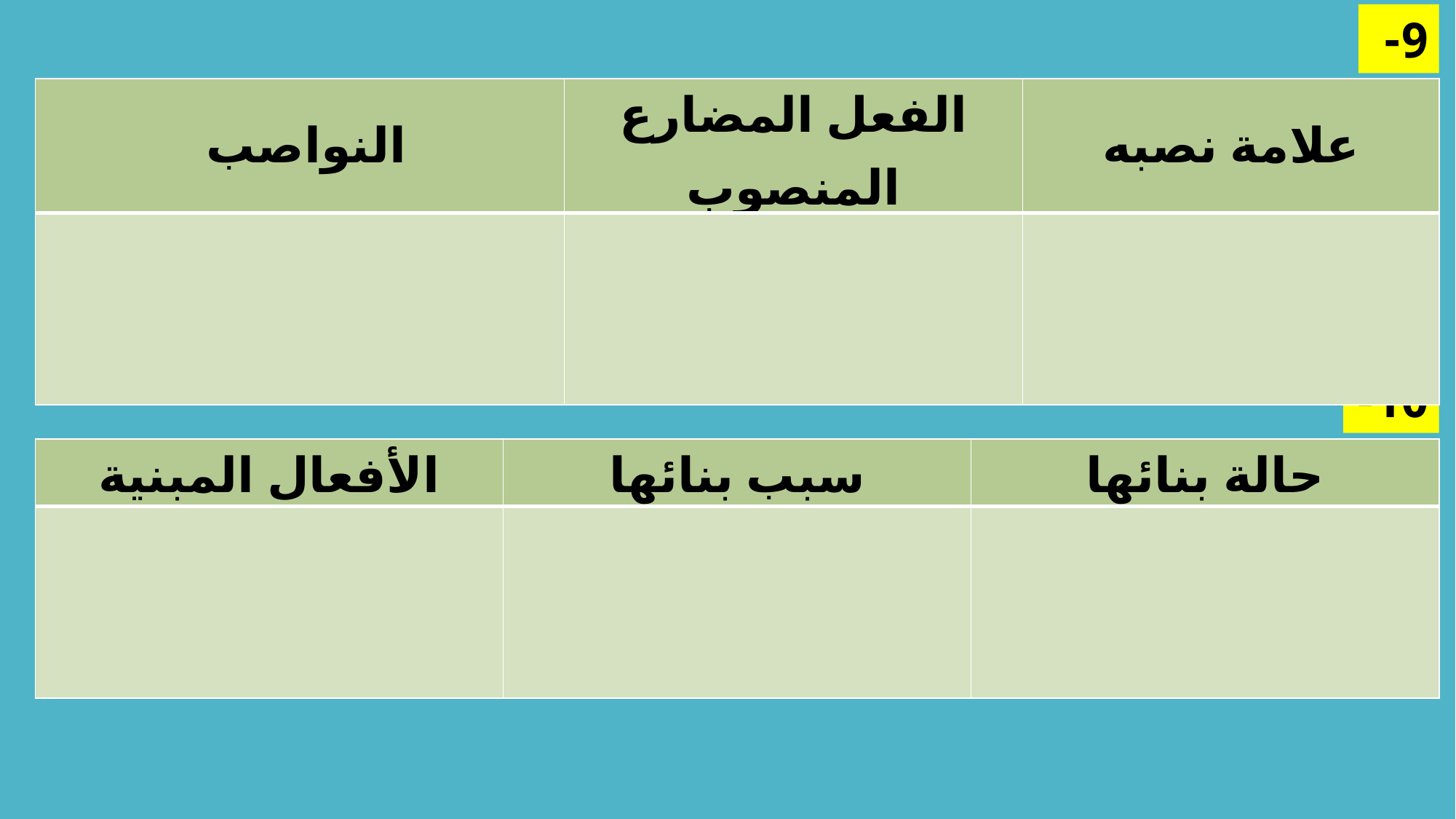

9-
| النواصب | الفعل المضارع المنصوب | علامة نصبه |
| --- | --- | --- |
|  |  |  |
10-
| الأفعال المبنية | سبب بنائها | حالة بنائها |
| --- | --- | --- |
|  |  |  |